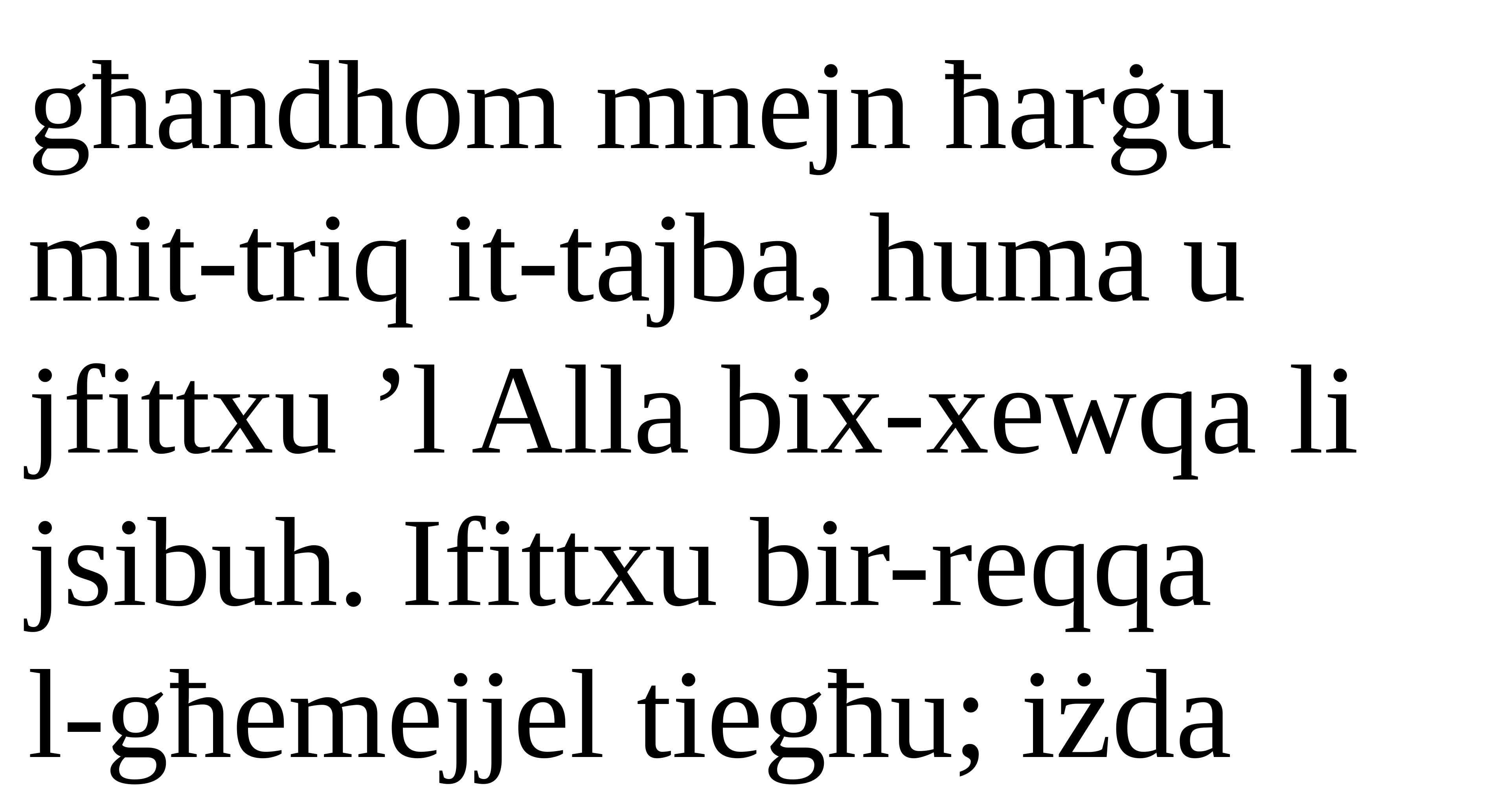

għandhom mnejn ħarġu
mit-triq it-tajba, huma u
jfittxu ’l Alla bix-xewqa li
jsibuh. Ifittxu bir-reqqa
l-għemejjel tiegħu; iżda